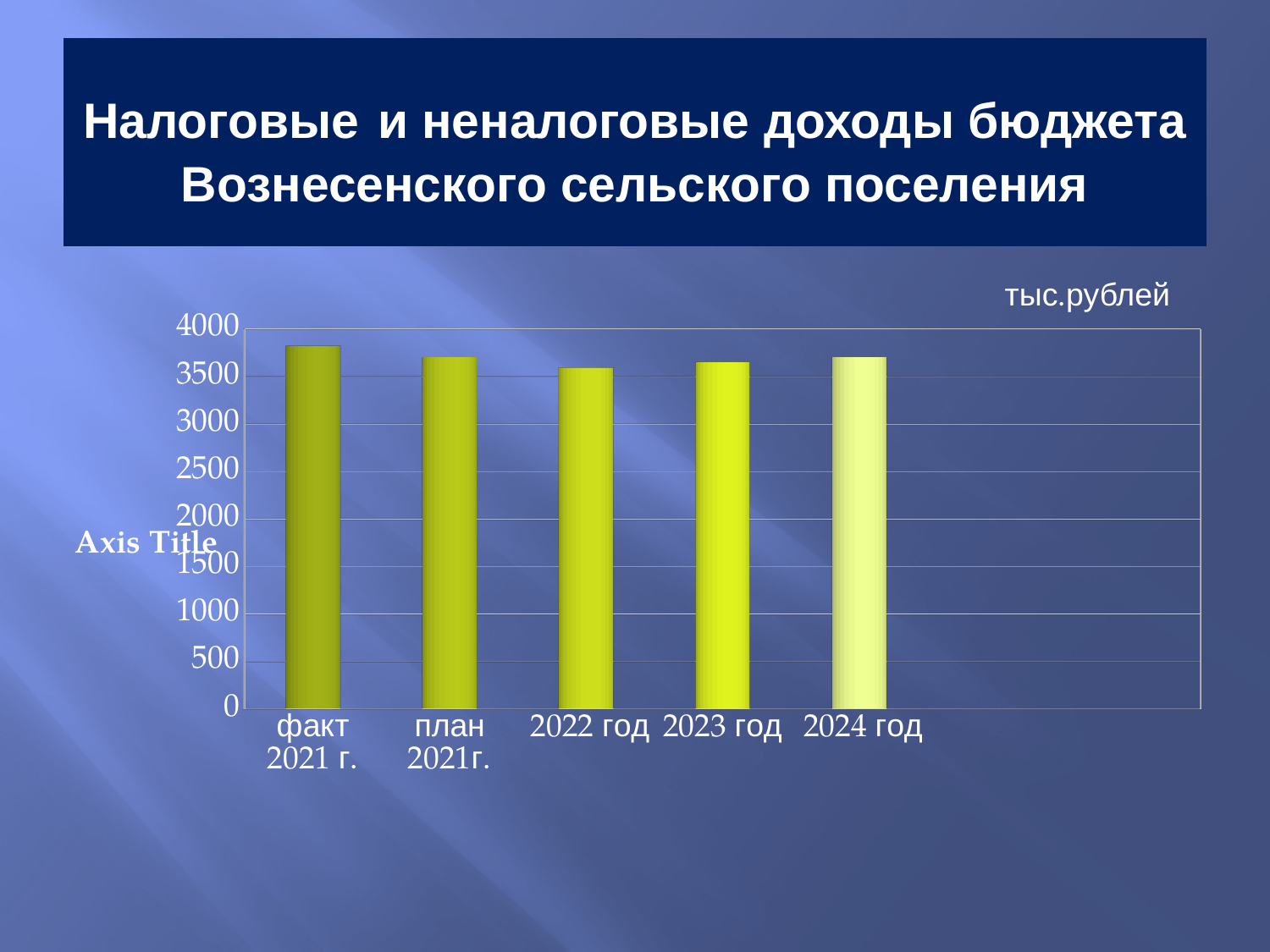

# Налоговые и неналоговые доходы бюджета Вознесенского сельского поселения

[unsupported chart]

тыс.рублей